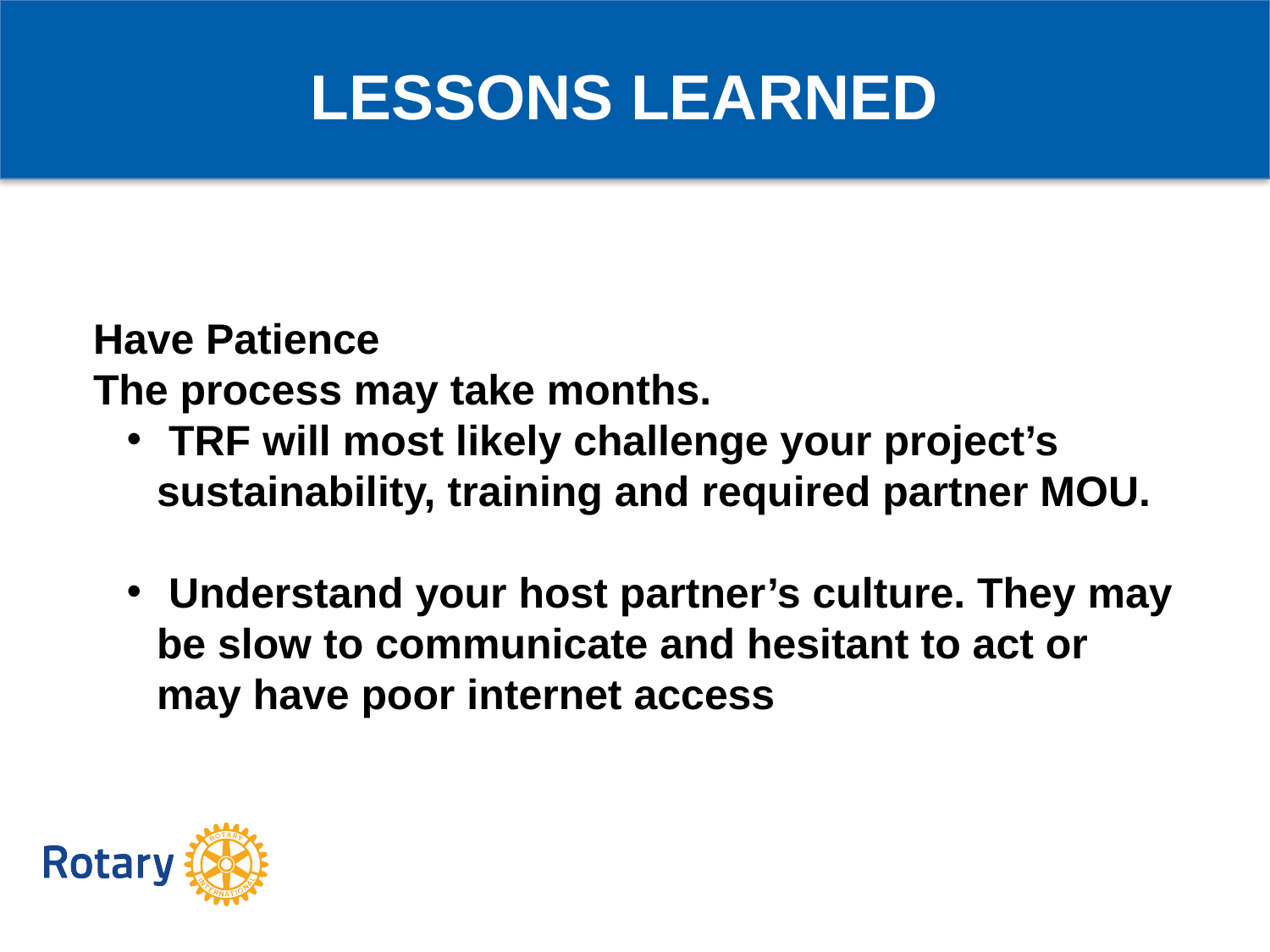

LESSONS LEARNED

Have Patience
The process may take months.
 TRF will most likely challenge your project’s sustainability, training and required partner MOU.

 Understand your host partner’s culture. They may be slow to communicate and hesitant to act or may have poor internet access